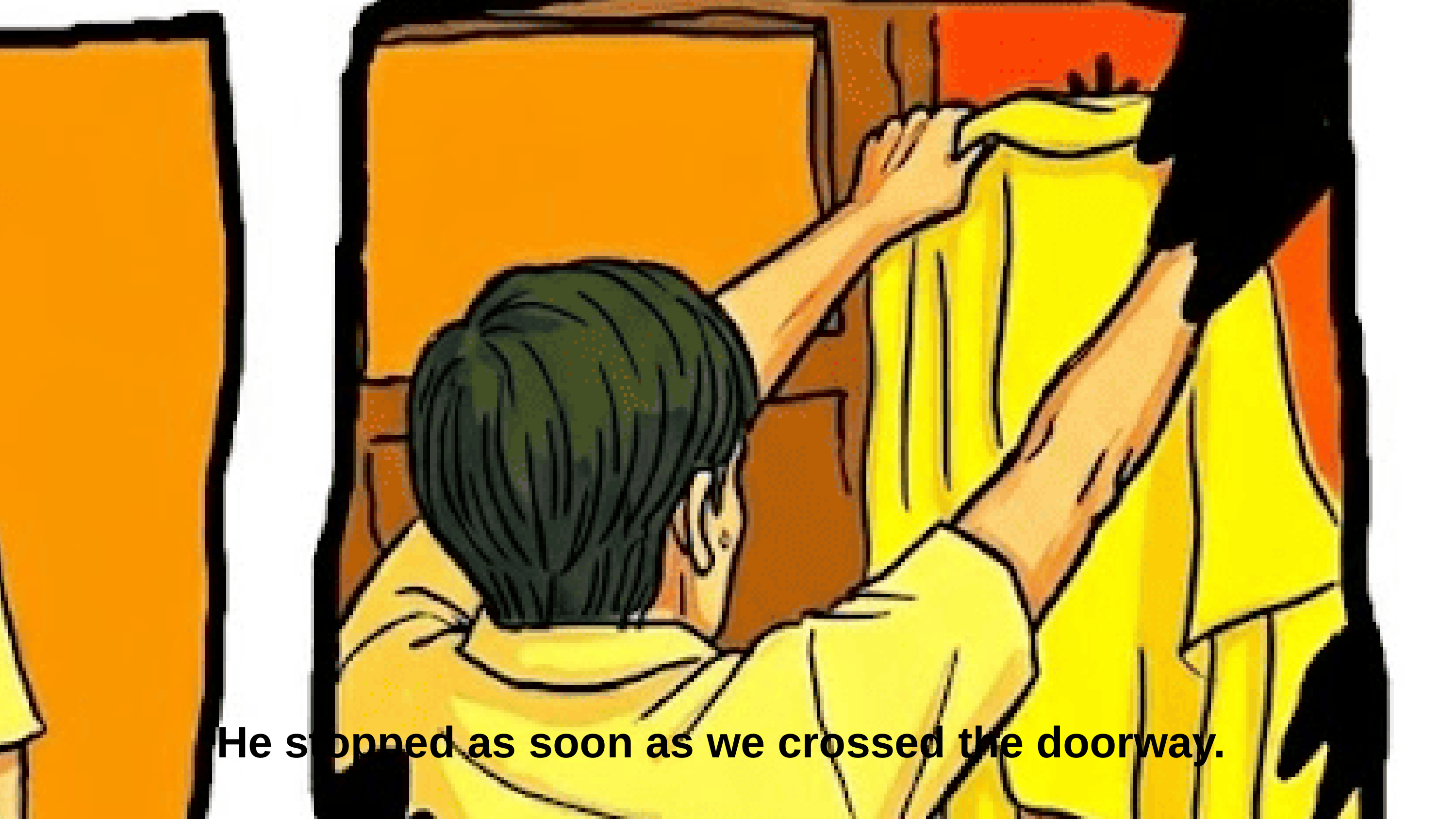

He stopped as soon as we crossed the doorway.